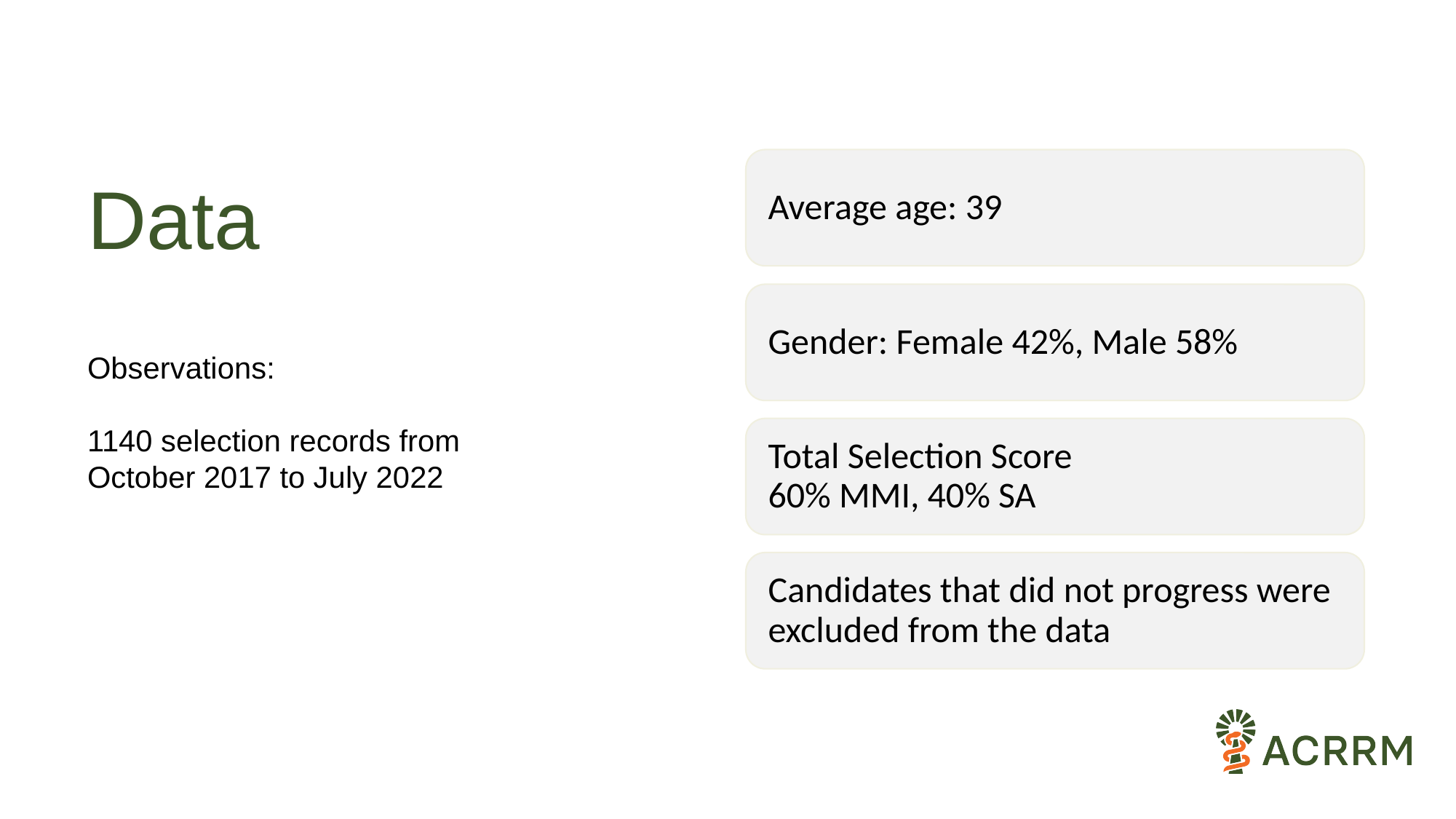

# Data
Average age: 39
Gender: Female 42%, Male 58%
Total Selection Score
60% MMI, 40% SA
Candidates that did not progress were excluded from the data
Observations:
1140 selection records from October 2017 to July 2022

SSSSSS